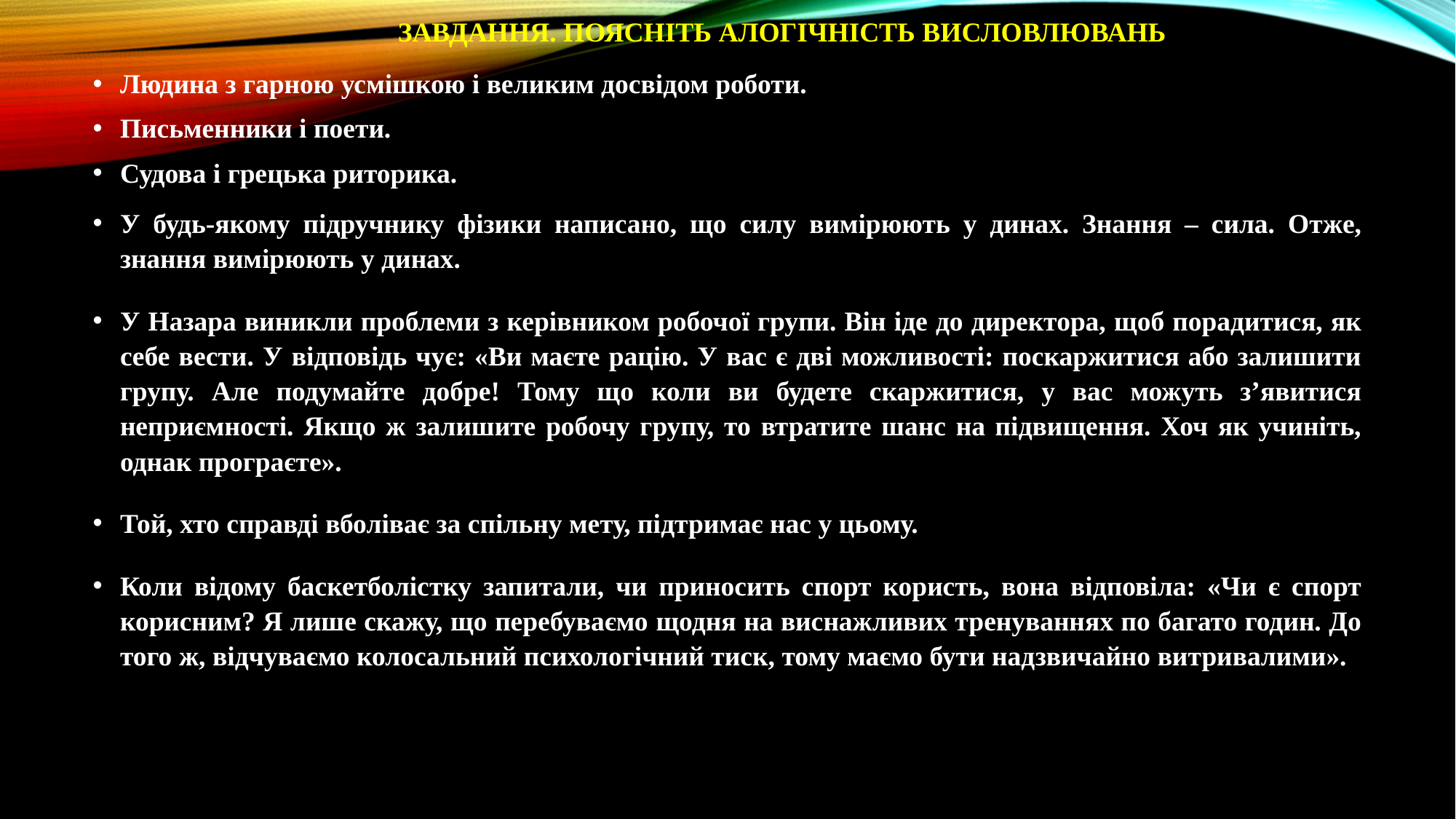

# Завдання. ПОЯСНІТЬ алогічність висловлювань
Людина з гарною усмішкою і великим досвідом роботи.
Письменники і поети.
Судова і грецька риторика.
У будь-якому підручнику фізики написано, що силу вимірюють у динах. Знання – сила. Отже, знання вимірюють у динах.
У Назара виникли проблеми з керівником робочої групи. Він іде до директора, щоб порадитися, як себе вести. У відповідь чує: «Ви маєте рацію. У вас є дві можливості: поскаржитися або залишити групу. Але подумайте добре! Тому що коли ви будете скаржитися, у вас можуть з’явитися неприємності. Якщо ж залишите робочу групу, то втратите шанс на підвищення. Хоч як учиніть, однак програєте».
Той, хто справді вболіває за спільну мету, підтримає нас у цьому.
Коли відому баскетболістку запитали, чи приносить спорт користь, вона відповіла: «Чи є спорт корисним? Я лише скажу, що перебуваємо щодня на виснажливих тренуваннях по багато годин. До того ж, відчуваємо колосальний психологічний тиск, тому маємо бути надзвичайно витривалими».